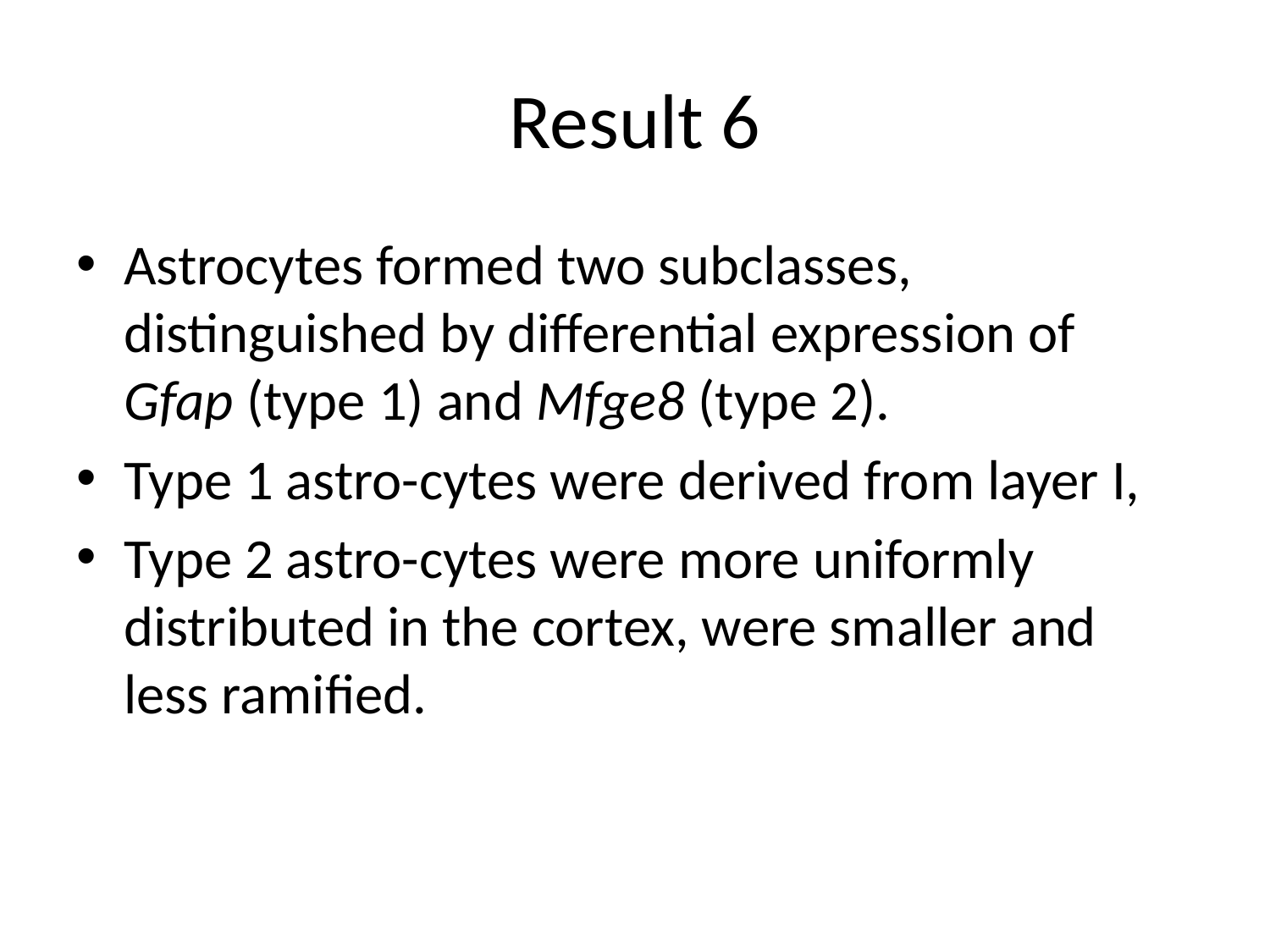

# Result 6
Astrocytes formed two subclasses, distinguished by differential expression of Gfap (type 1) and Mfge8 (type 2).
Type 1 astro-cytes were derived from layer I,
Type 2 astro-cytes were more uniformly distributed in the cortex, were smaller and less ramified.